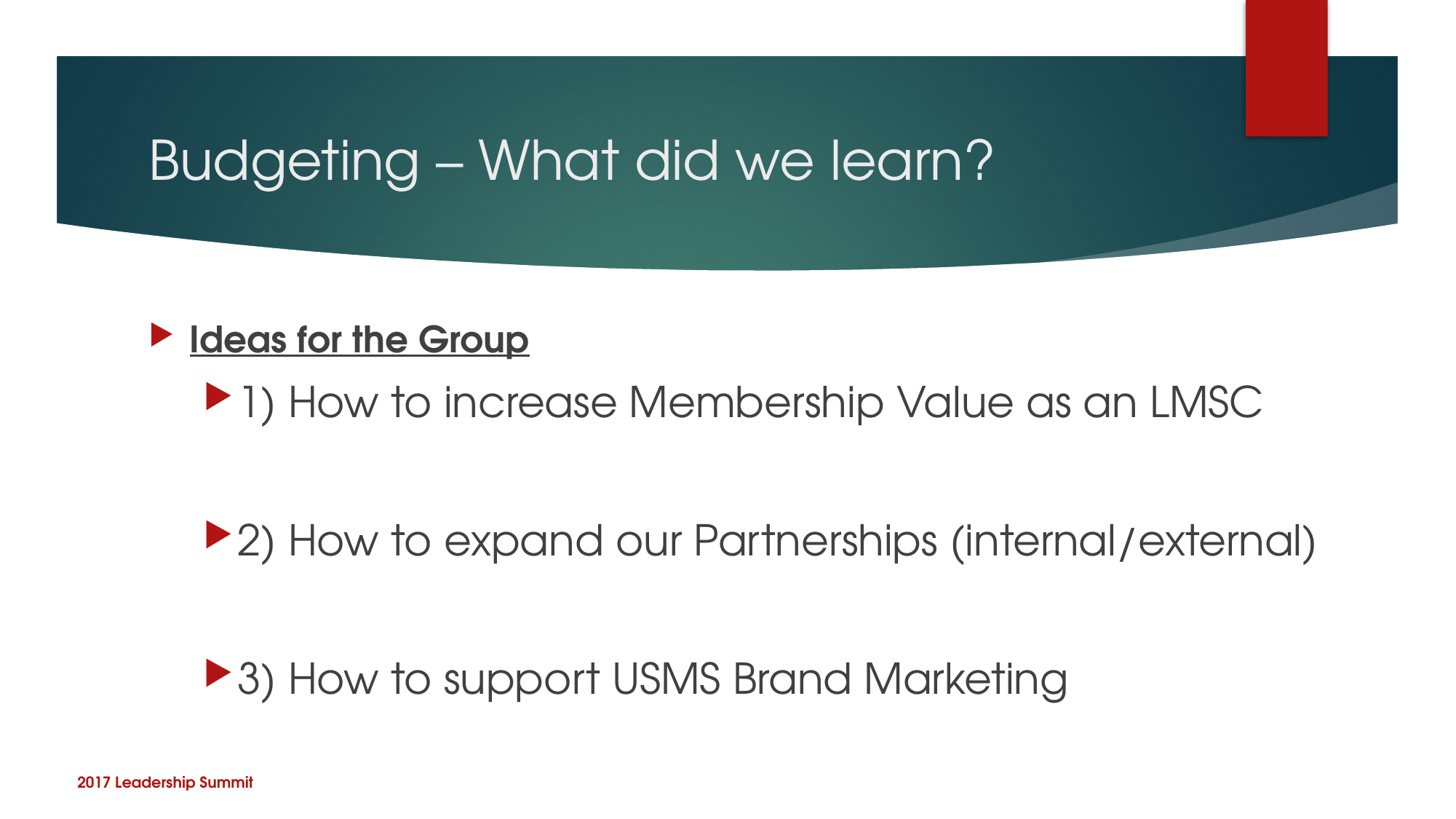

# Budgeting – What did we learn?
Ideas for the Group
1) How to increase Membership Value as an LMSC

2) How to expand our Partnerships (internal/external)

3) How to support USMS Brand Marketing

2017 Leadership Summit